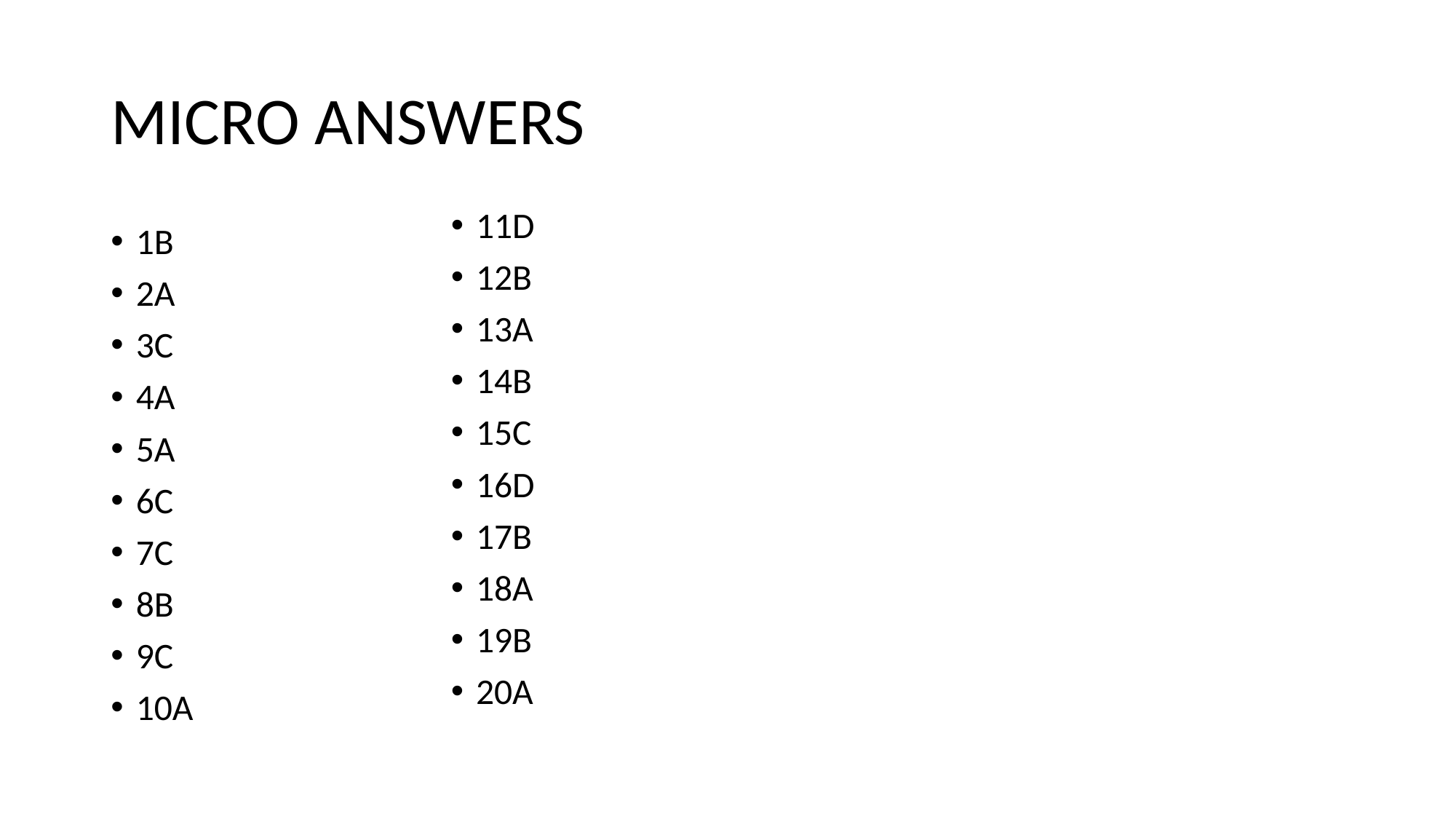

# MICRO ANSWERS
11D
12B
13A
14B
15C
16D
17B
18A
19B
20A
1B
2A
3C
4A
5A
6C
7C
8B
9C
10A